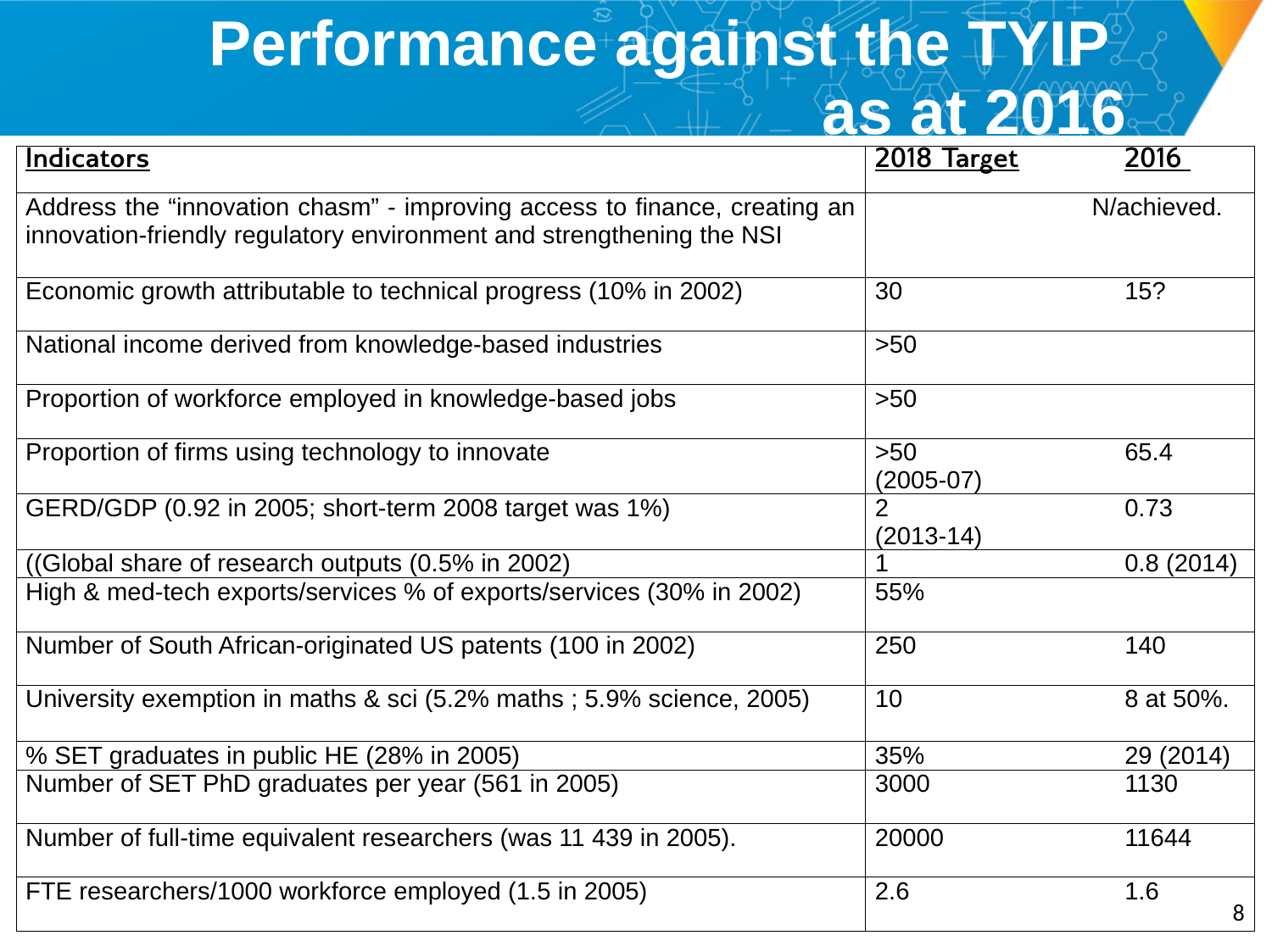

# Performance against the TYIP as at 2016
| Indicators | 2018 Target 2016 |
| --- | --- |
| Address the “innovation chasm” - improving access to finance, creating an innovation-friendly regulatory environment and strengthening the NSI | N/achieved. |
| Economic growth attributable to technical progress (10% in 2002) | 30 15? |
| National income derived from knowledge-based industries | >50 |
| Proportion of workforce employed in knowledge-based jobs | >50 |
| Proportion of firms using technology to innovate | >50 65.4 (2005-07) |
| GERD/GDP (0.92 in 2005; short-term 2008 target was 1%) | 2 0.73 (2013-14) |
| ((Global share of research outputs (0.5% in 2002) | 1 0.8 (2014) |
| High & med-tech exports/services % of exports/services (30% in 2002) | 55% |
| Number of South African-originated US patents (100 in 2002) | 250 140 |
| University exemption in maths & sci (5.2% maths ; 5.9% science, 2005) | 10 8 at 50%. |
| % SET graduates in public HE (28% in 2005) | 35% 29 (2014) |
| Number of SET PhD graduates per year (561 in 2005) | 3000 1130 |
| Number of full-time equivalent researchers (was 11 439 in 2005). | 20000 11644 |
| FTE researchers/1000 workforce employed (1.5 in 2005) | 2.6 1.6 |
8